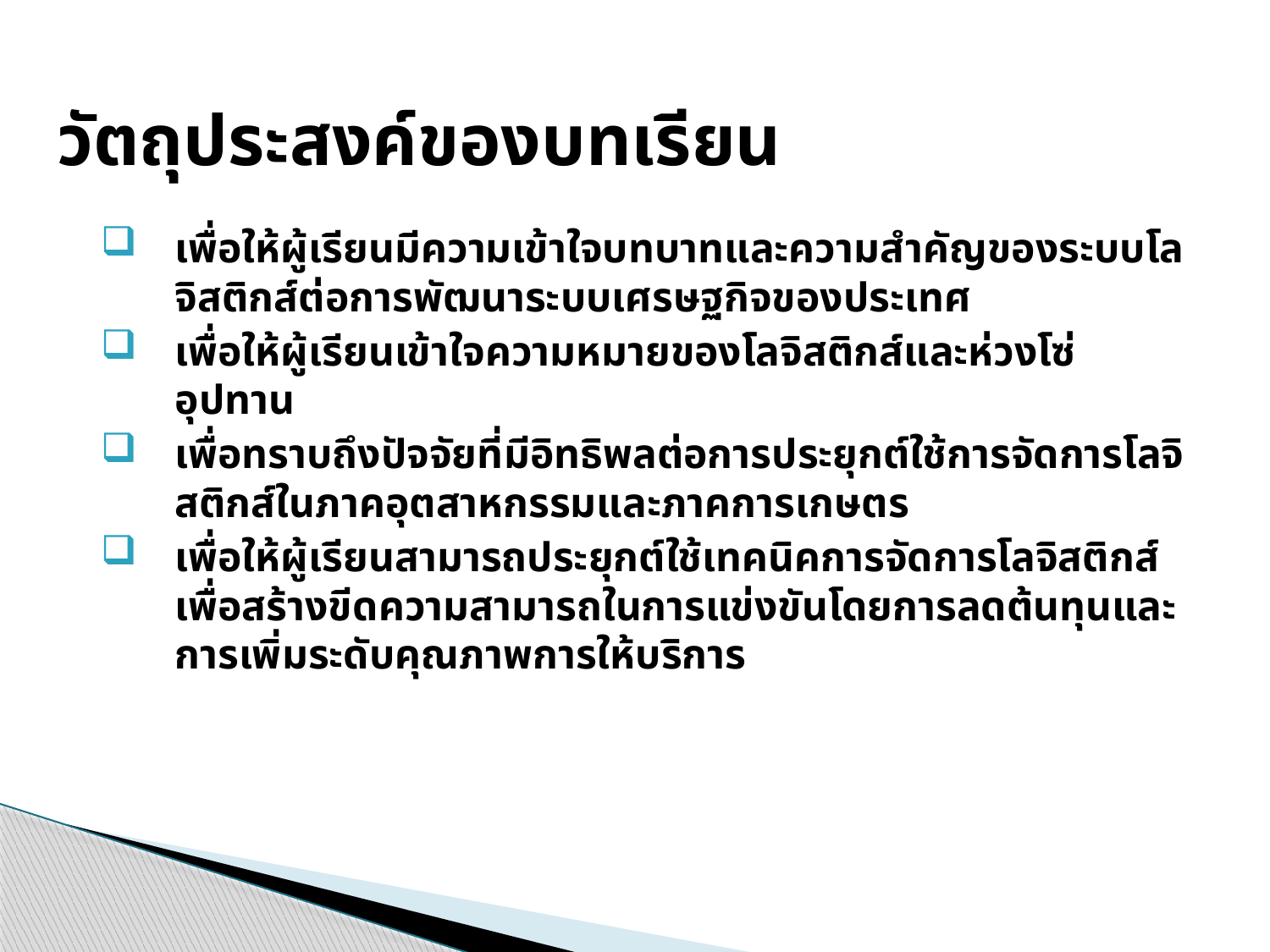

# วัตถุประสงค์ของบทเรียน
เพื่อให้ผู้เรียนมีความเข้าใจบทบาทและความสำคัญของระบบโลจิสติกส์ต่อการพัฒนาระบบเศรษฐกิจของประเทศ
เพื่อให้ผู้เรียนเข้าใจความหมายของโลจิสติกส์และห่วงโซ่อุปทาน
เพื่อทราบถึงปัจจัยที่มีอิทธิพลต่อการประยุกต์ใช้การจัดการโลจิสติกส์ในภาคอุตสาหกรรมและภาคการเกษตร
เพื่อให้ผู้เรียนสามารถประยุกต์ใช้เทคนิคการจัดการโลจิสติกส์เพื่อสร้างขีดความสามารถในการแข่งขันโดยการลดต้นทุนและการเพิ่มระดับคุณภาพการให้บริการ